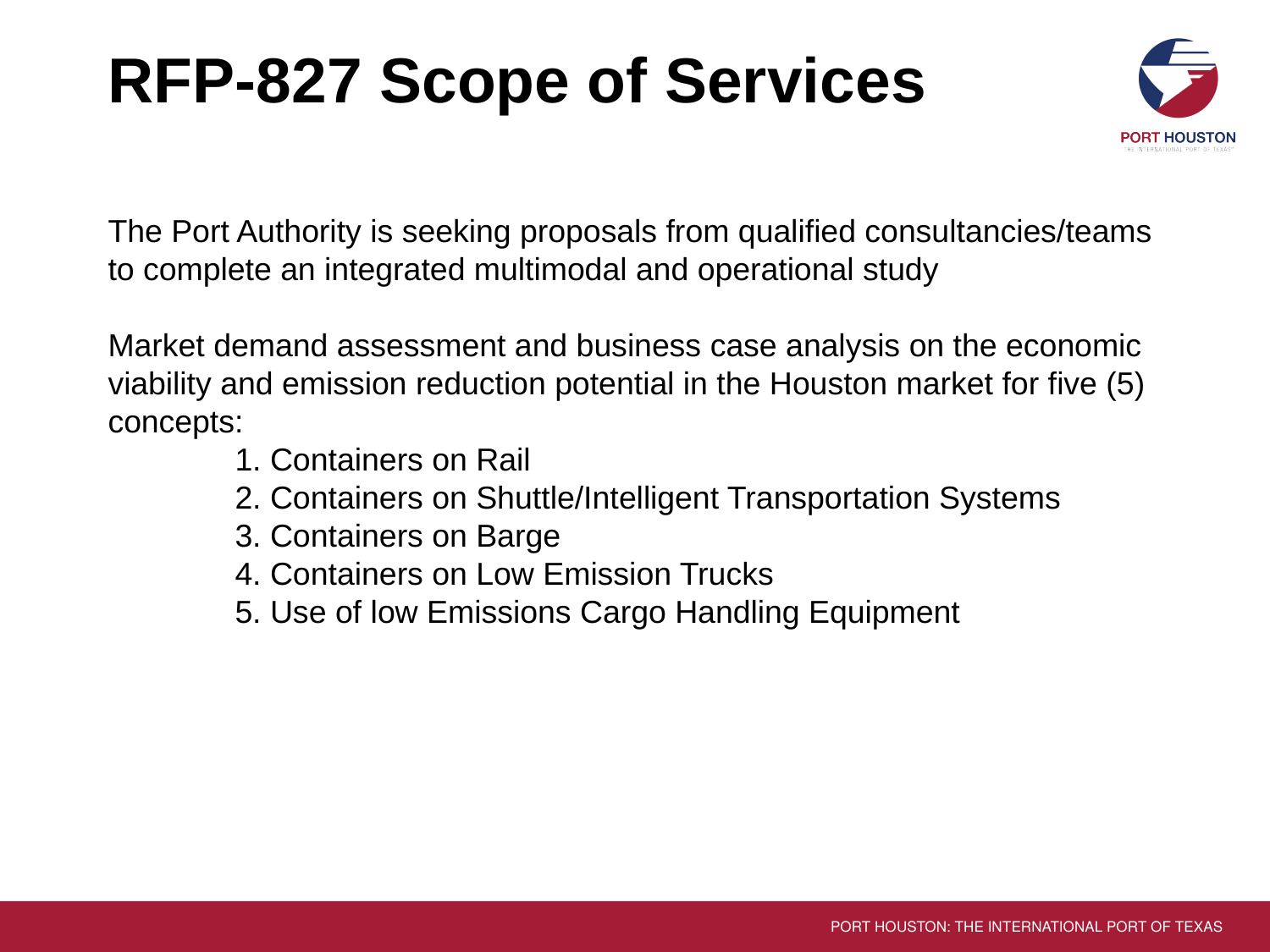

# RFP-827 Scope of Services
The Port Authority is seeking proposals from qualified consultancies/teams to complete an integrated multimodal and operational study

Market demand assessment and business case analysis on the economic viability and emission reduction potential in the Houston market for five (5) concepts:
	1. Containers on Rail
	2. Containers on Shuttle/Intelligent Transportation Systems
	3. Containers on Barge
	4. Containers on Low Emission Trucks
	5. Use of low Emissions Cargo Handling Equipment

Turning Basin